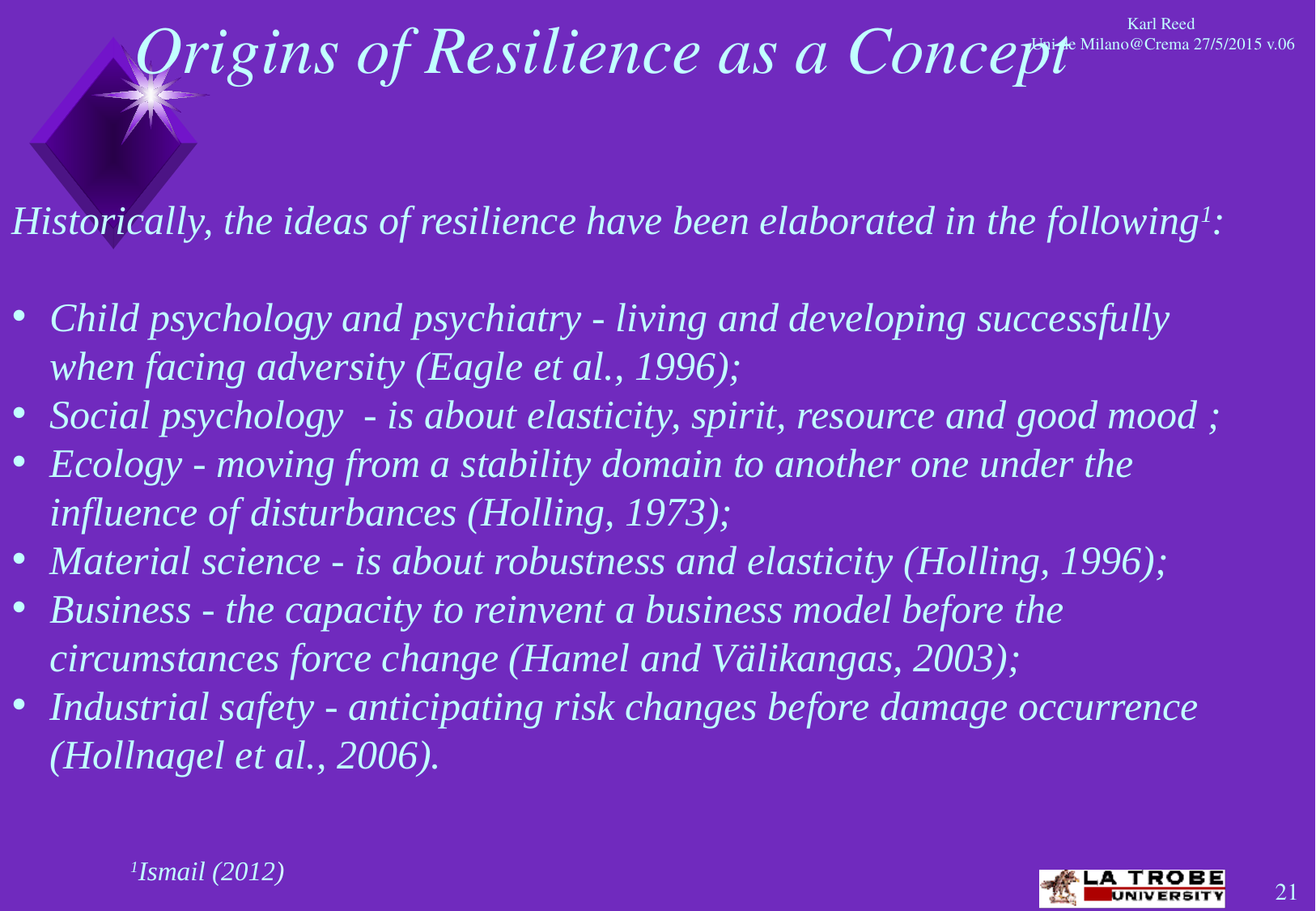

# Origins of Resilience as a Concept

Historically, the ideas of resilience have been elaborated in the following1:

Child psychology and psychiatry - living and developing successfully when facing adversity (Eagle et al., 1996);
Social psychology  - is about elasticity, spirit, resource and good mood ;
Ecology - moving from a stability domain to another one under the influence of disturbances (Holling, 1973);
Material science - is about robustness and elasticity (Holling, 1996);
Business - the capacity to reinvent a business model before the circumstances force change (Hamel and Välikangas, 2003);
Industrial safety - anticipating risk changes before damage occurrence (Hollnagel et al., 2006).

1Ismail (2012)